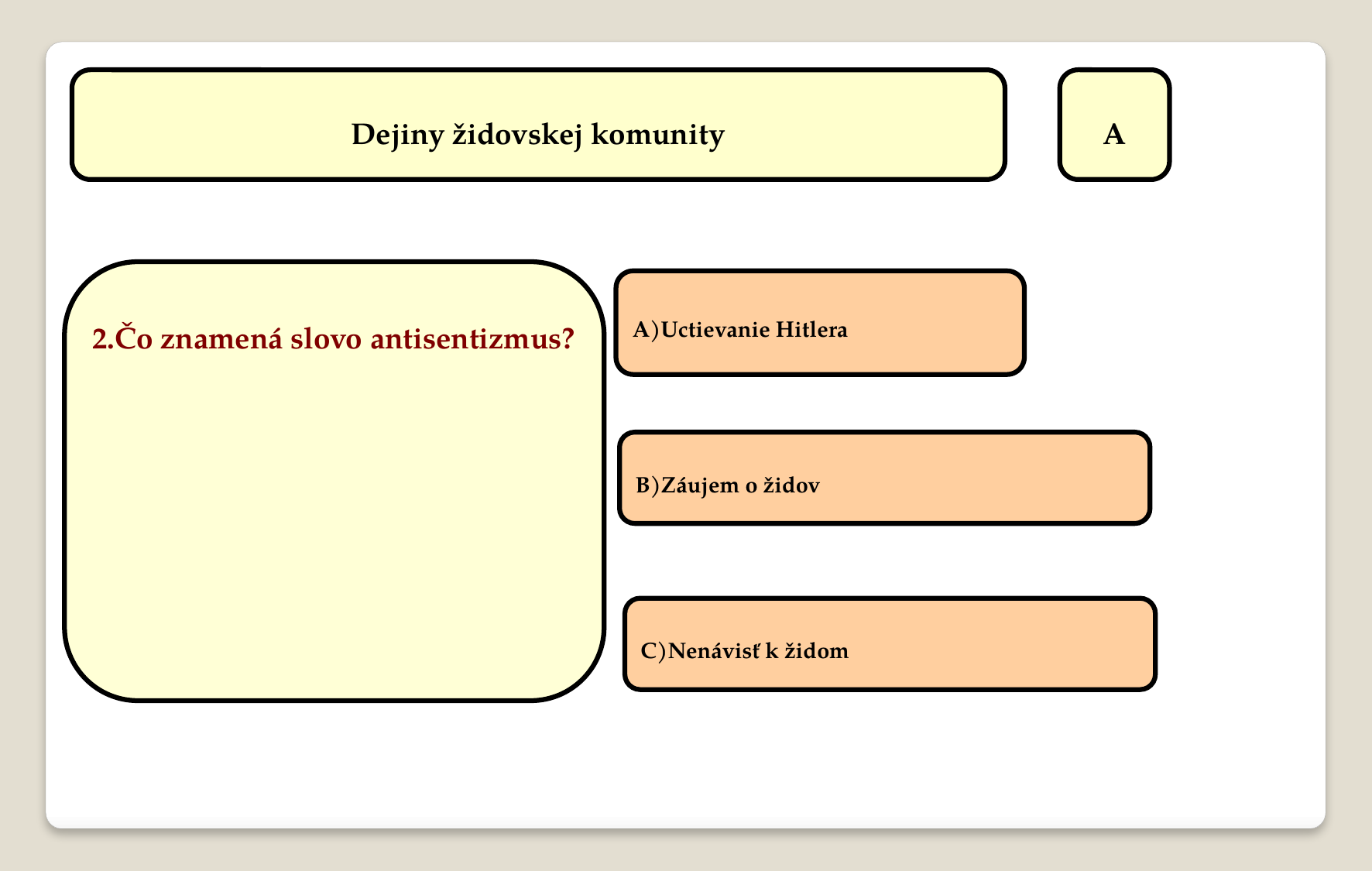

Dejiny židovskej komunity
A
2.Čo znamená slovo antisentizmus?
A)Uctievanie Hitlera
B)Záujem o židov
C)Nenávisť k židom